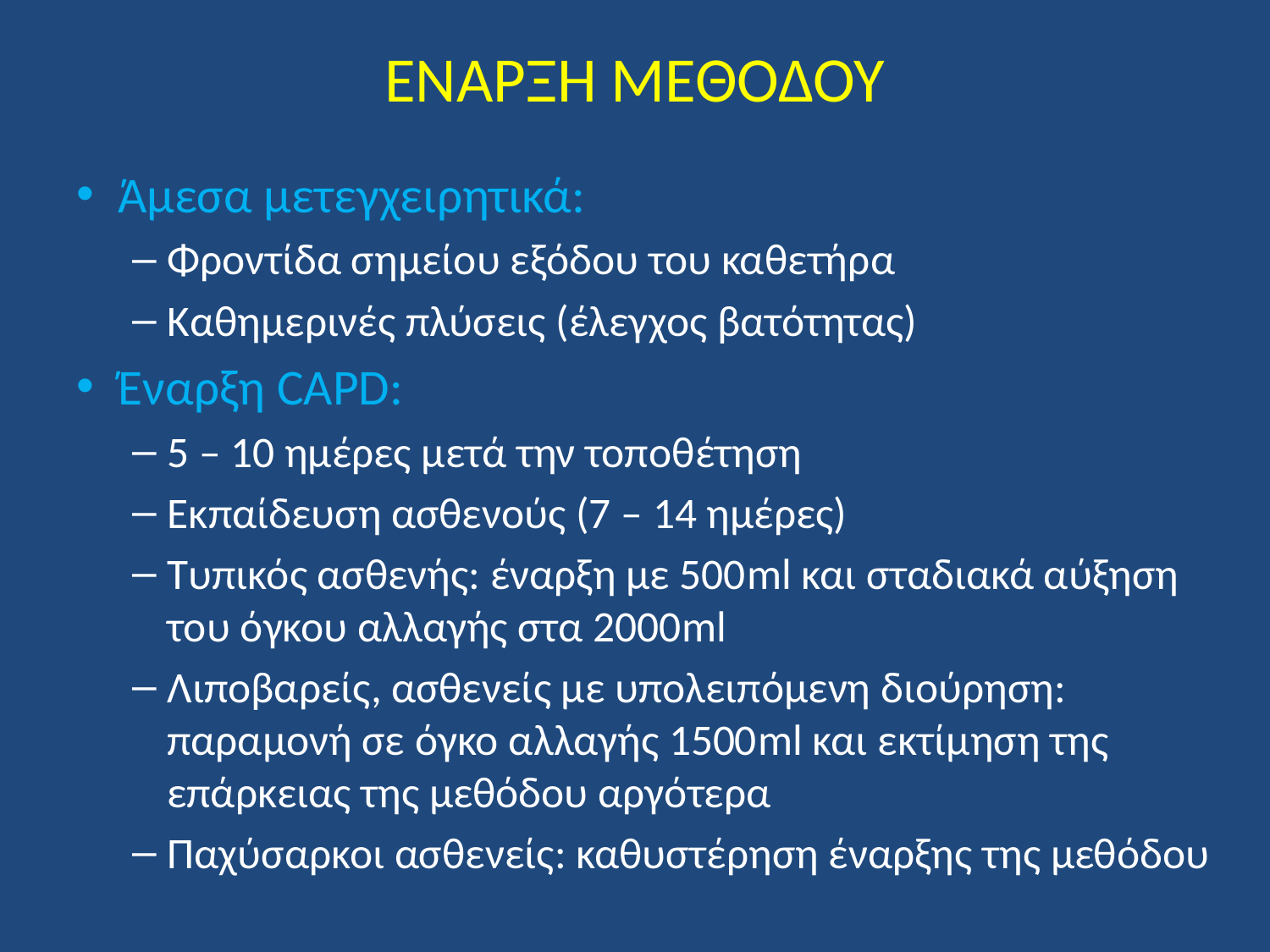

# ΕΝΑΡΞΗ ΜΕΘΟΔΟΥ
Άμεσα μετεγχειρητικά:
Φροντίδα σημείου εξόδου του καθετήρα
Καθημερινές πλύσεις (έλεγχος βατότητας)
Έναρξη CAPD:
5 – 10 ημέρες μετά την τοποθέτηση
Εκπαίδευση ασθενούς (7 – 14 ημέρες)
Τυπικός ασθενής: έναρξη με 500ml και σταδιακά αύξηση του όγκου αλλαγής στα 2000ml
Λιποβαρείς, ασθενείς με υπολειπόμενη διούρηση: παραμονή σε όγκο αλλαγής 1500ml και εκτίμηση της επάρκειας της μεθόδου αργότερα
Παχύσαρκοι ασθενείς: καθυστέρηση έναρξης της μεθόδου